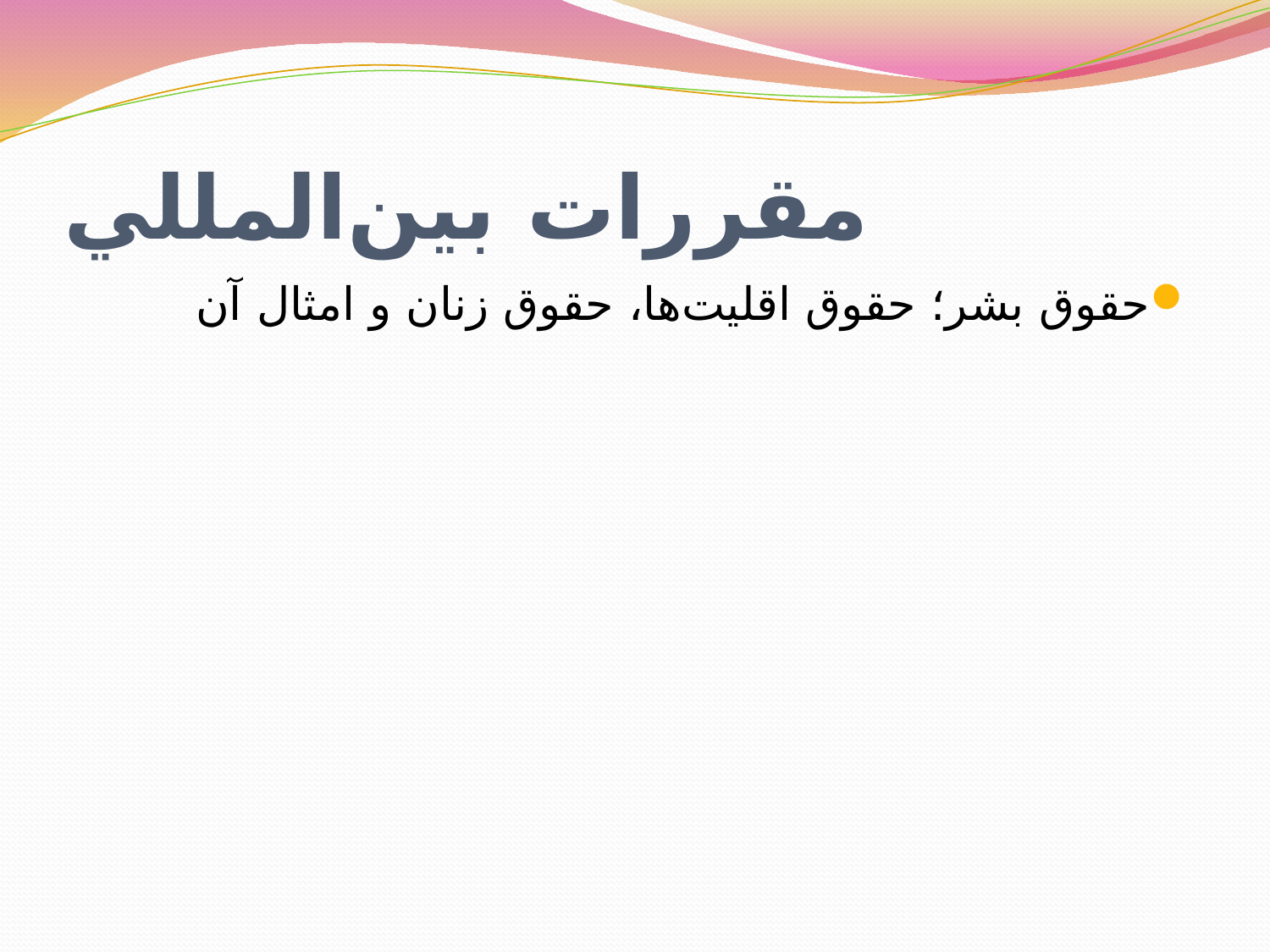

# مقررات بين‌المللي
حقوق بشر؛ حقوق اقليت‌ها، حقوق زنان و امثال آن